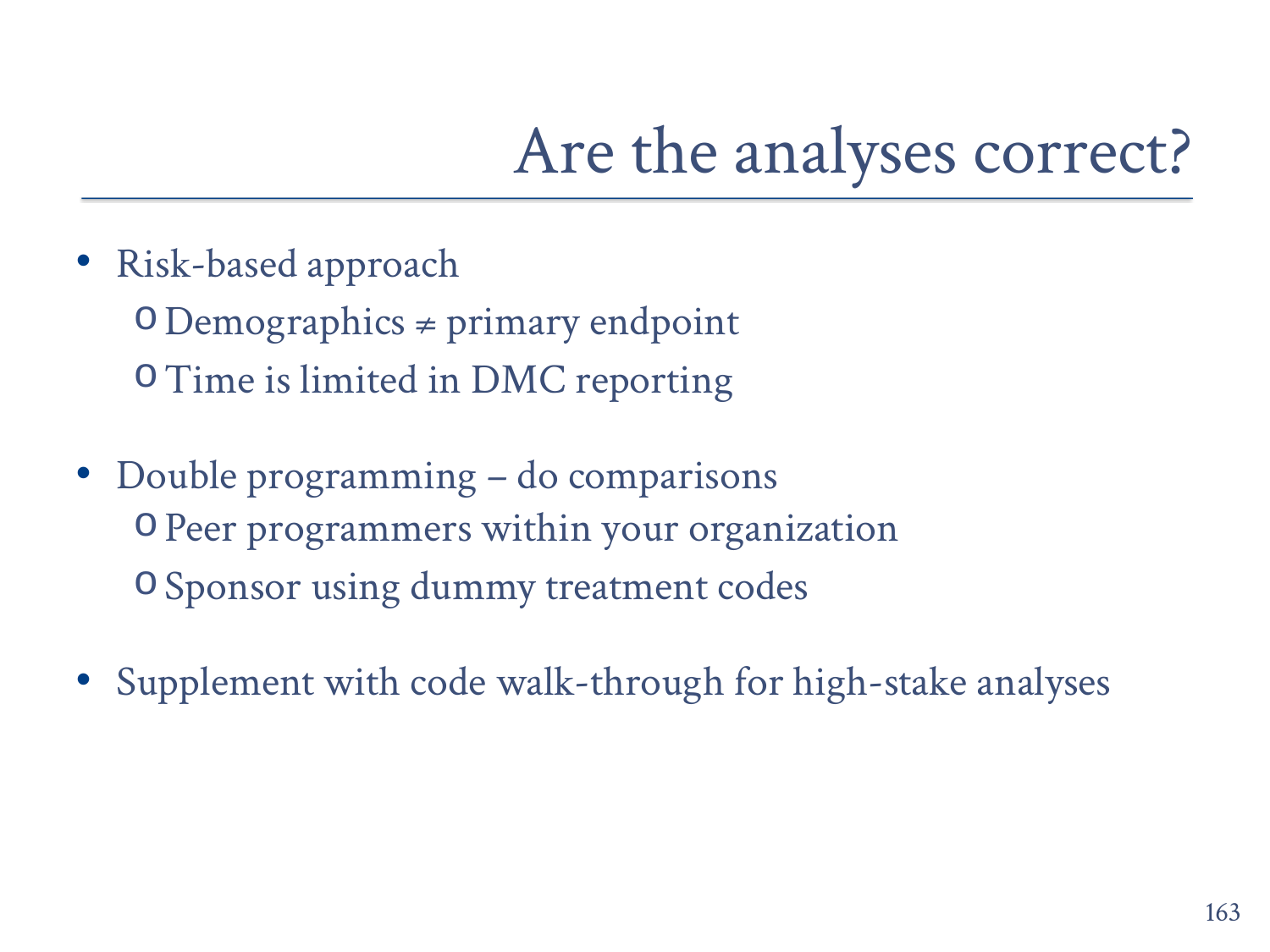

# Are the analyses correct?
Risk-based approach
Demographics ≠ primary endpoint
Time is limited in DMC reporting
Double programming – do comparisons
Peer programmers within your organization
Sponsor using dummy treatment codes
Supplement with code walk-through for high-stake analyses
163